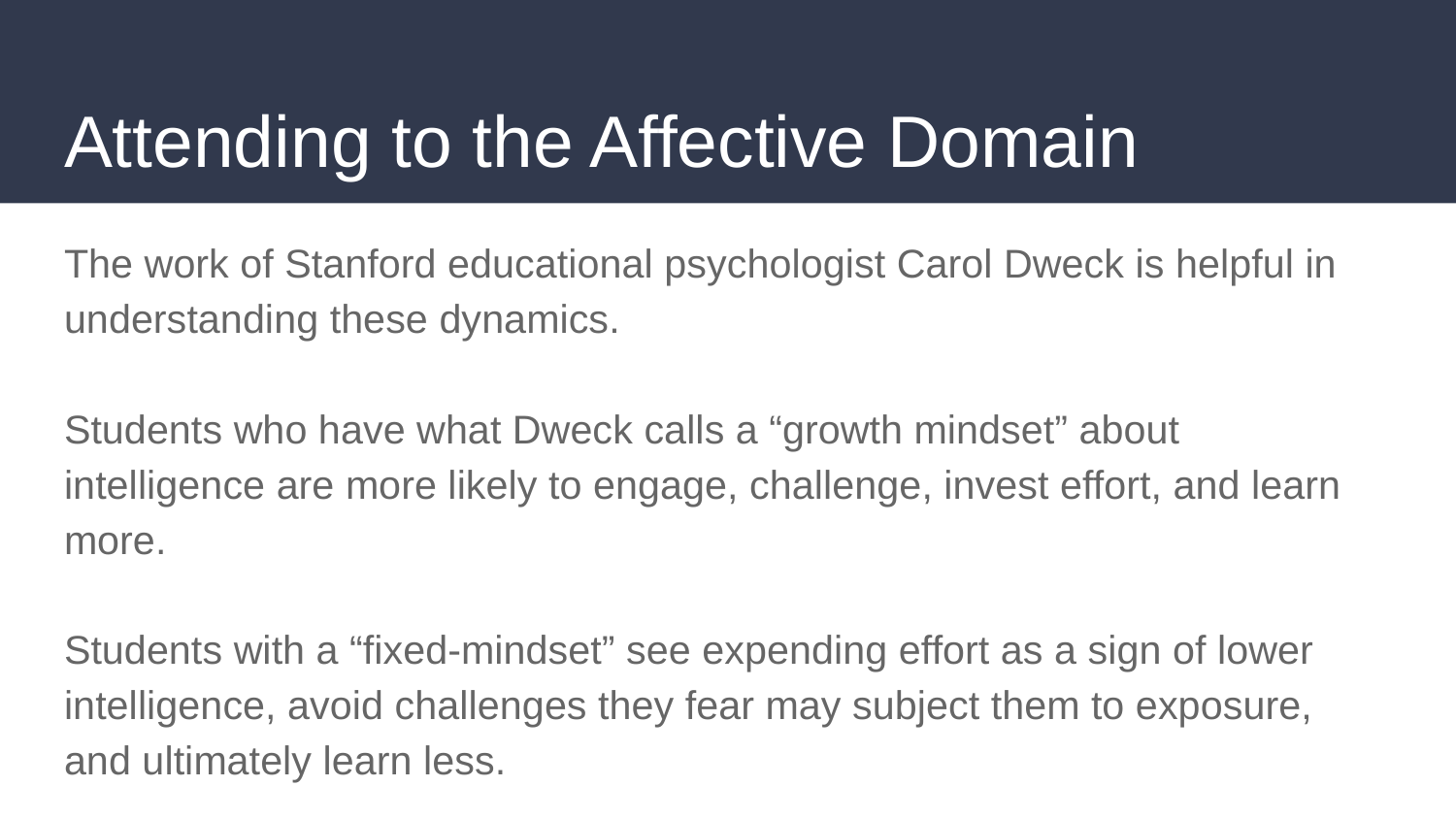

# Attending to the Affective Domain
The work of Stanford educational psychologist Carol Dweck is helpful in understanding these dynamics.

Students who have what Dweck calls a “growth mindset” about intelligence are more likely to engage, challenge, invest effort, and learn more.

Students with a “fixed-mindset” see expending effort as a sign of lower intelligence, avoid challenges they fear may subject them to exposure, and ultimately learn less.